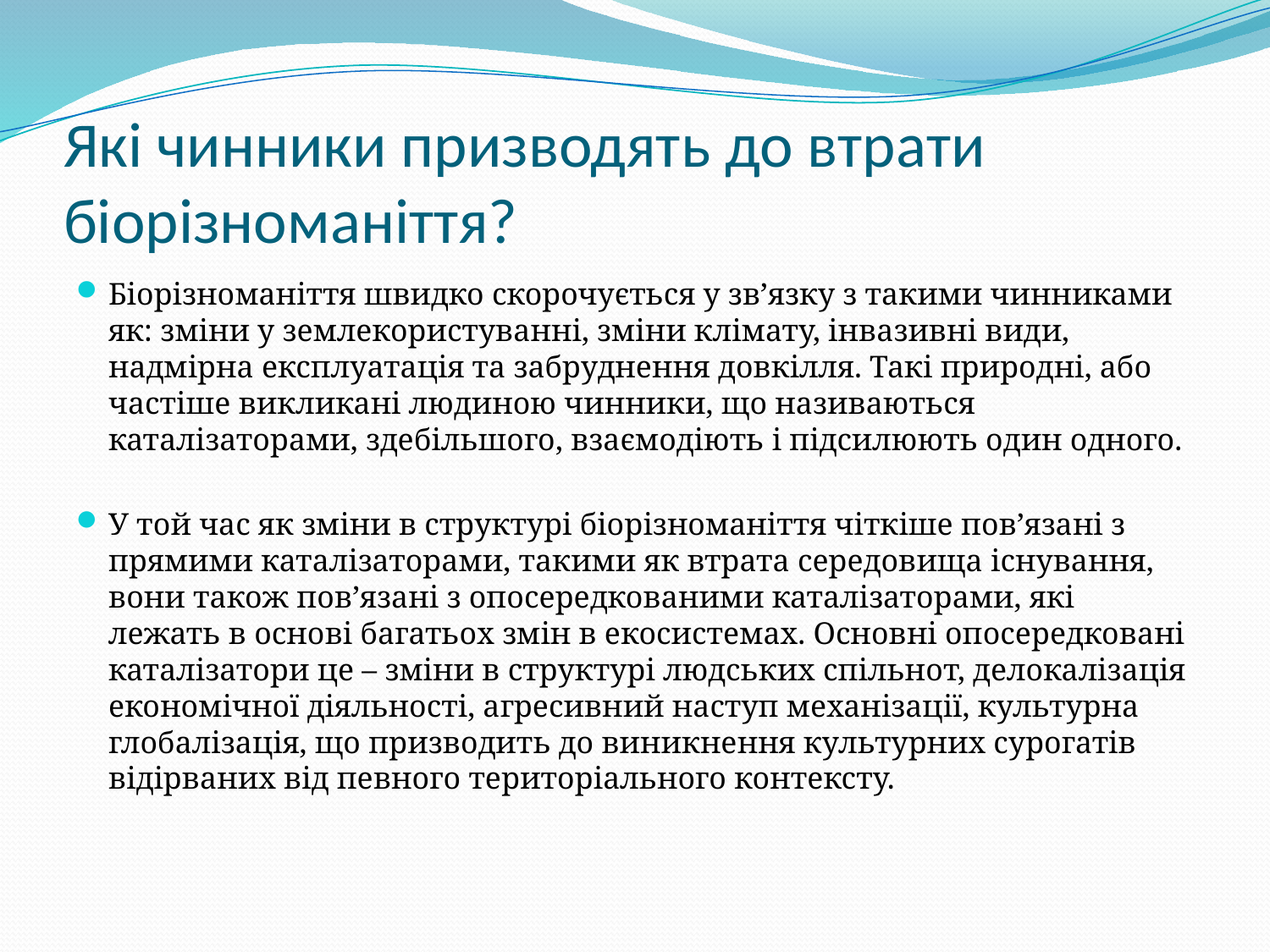

# Які чинники призводять до втрати біорізноманіття?
Біорізноманіття швидко скорочується у зв’язку з такими чинниками як: зміни у землекористуванні, зміни клімату, інвазивні види, надмірна експлуатація та забруднення довкілля. Такі природні, або частіше викликані людиною чинники, що називаються каталізаторами, здебільшого, взаємодіють і підсилюють один одного.

У той час як зміни в структурі біорізноманіття чіткіше пов’язані з прямими каталізаторами, такими як втрата середовища існування, вони також пов’язані з опосередкованими каталізаторами, які лежать в основі багатьох змін в екосистемах. Основні опосередковані каталізатори це – зміни в структурі людських спільнот, делокалізація економічної діяльності, агресивний наступ механізації, культурна глобалізація, що призводить до виникнення культурних сурогатів відірваних від певного територіального контексту.